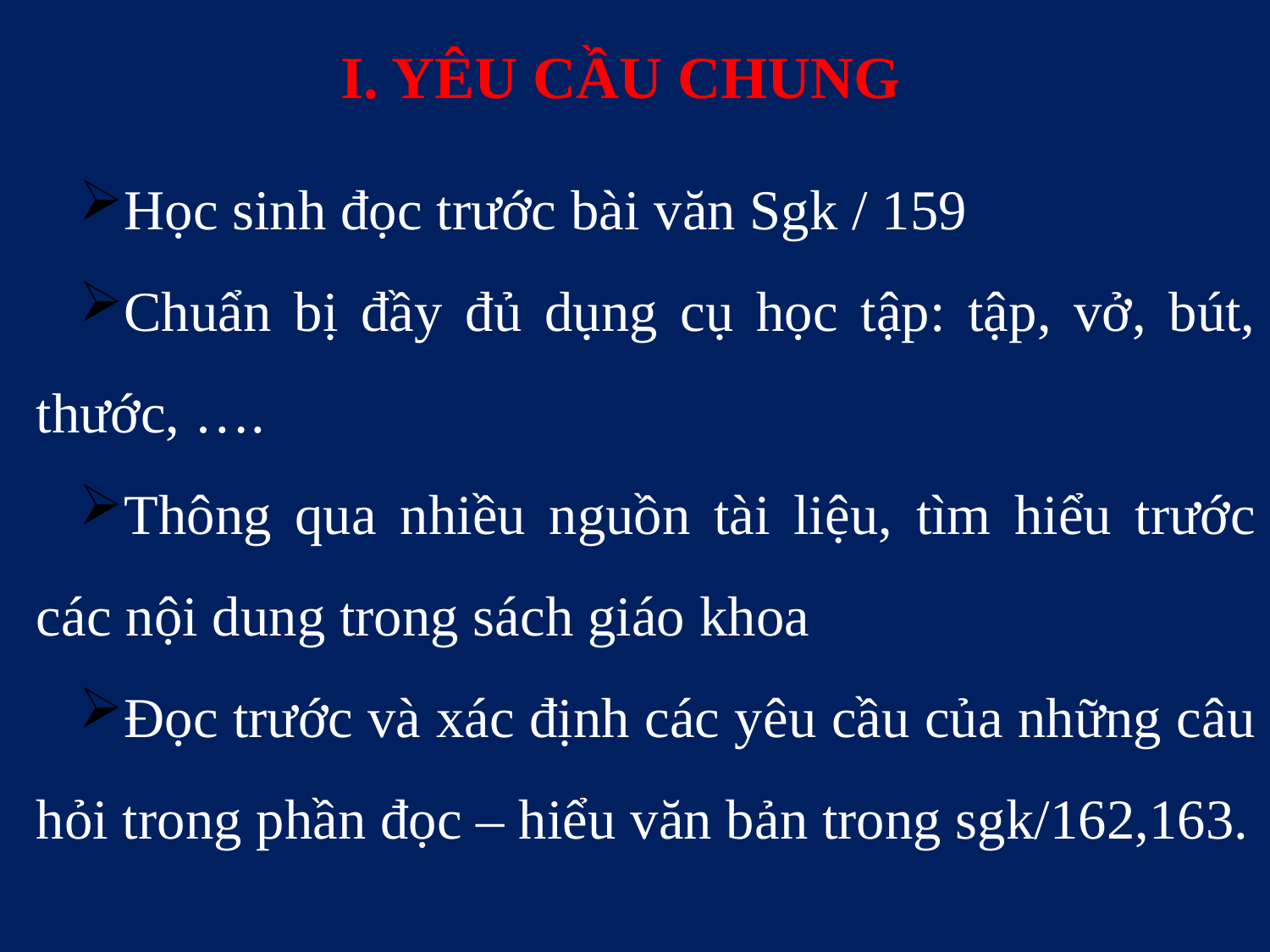

# I. YÊU CẦU CHUNG
Học sinh đọc trước bài văn Sgk / 159
Chuẩn bị đầy đủ dụng cụ học tập: tập, vở, bút, thước, ….
Thông qua nhiều nguồn tài liệu, tìm hiểu trước các nội dung trong sách giáo khoa
Đọc trước và xác định các yêu cầu của những câu hỏi trong phần đọc – hiểu văn bản trong sgk/162,163.